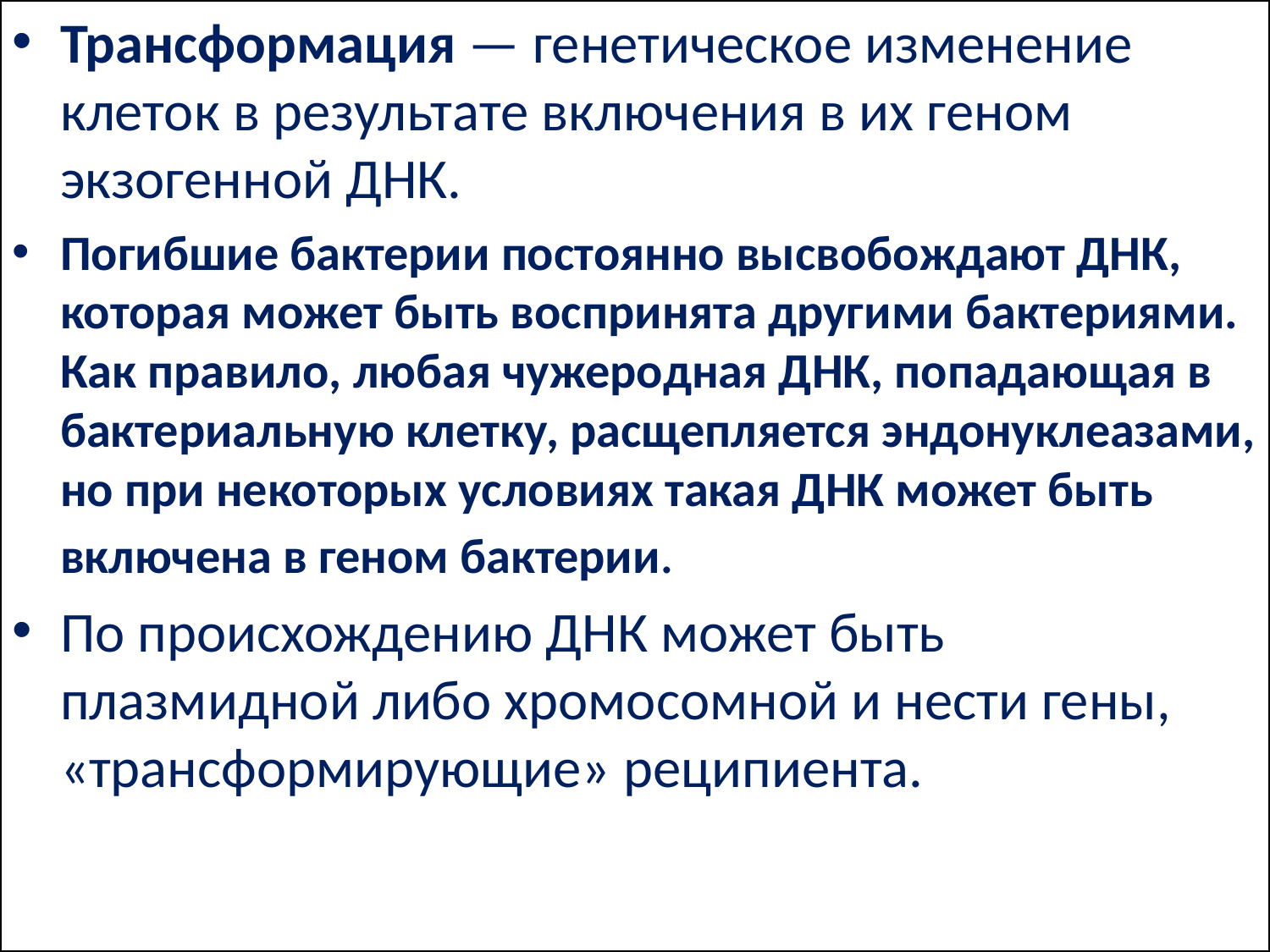

Трансформация — генетическое изменение клеток в результате включения в их геном экзогенной ДНК.
Погибшие бактерии постоянно высвобождают ДНК, которая может быть воспринята другими бактериями. Как правило, любая чужеродная ДНК, попадающая в бактериальную клетку, расщепляется эндонуклеазами, но при некоторых условиях такая ДНК может быть включена в геном бактерии.
По происхождению ДНК может быть плазмидной либо хромосомной и нести гены, «трансформирующие» реципиента.